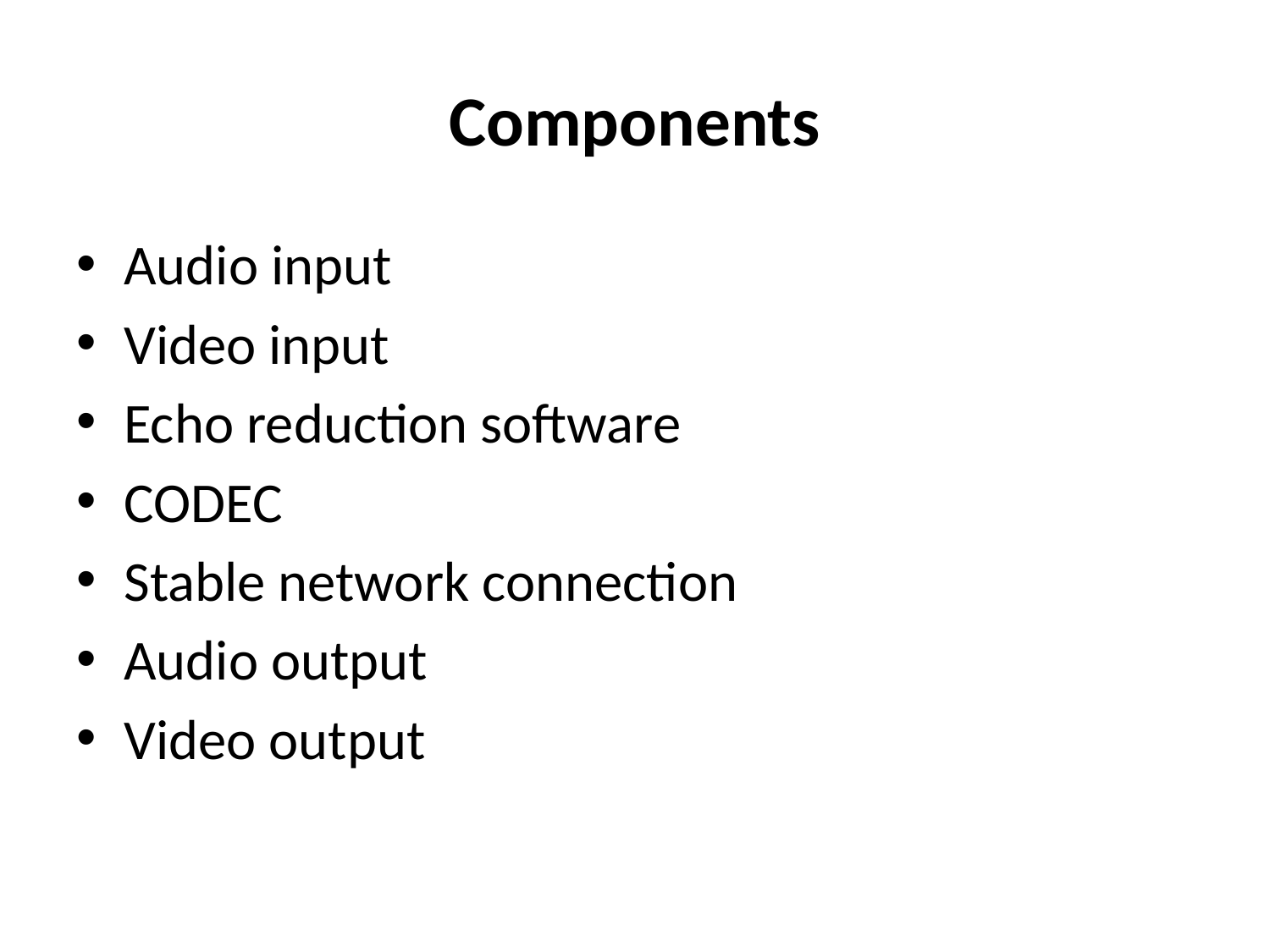

# Components
Audio input
Video input
Echo reduction software
CODEC
Stable network connection
Audio output
Video output